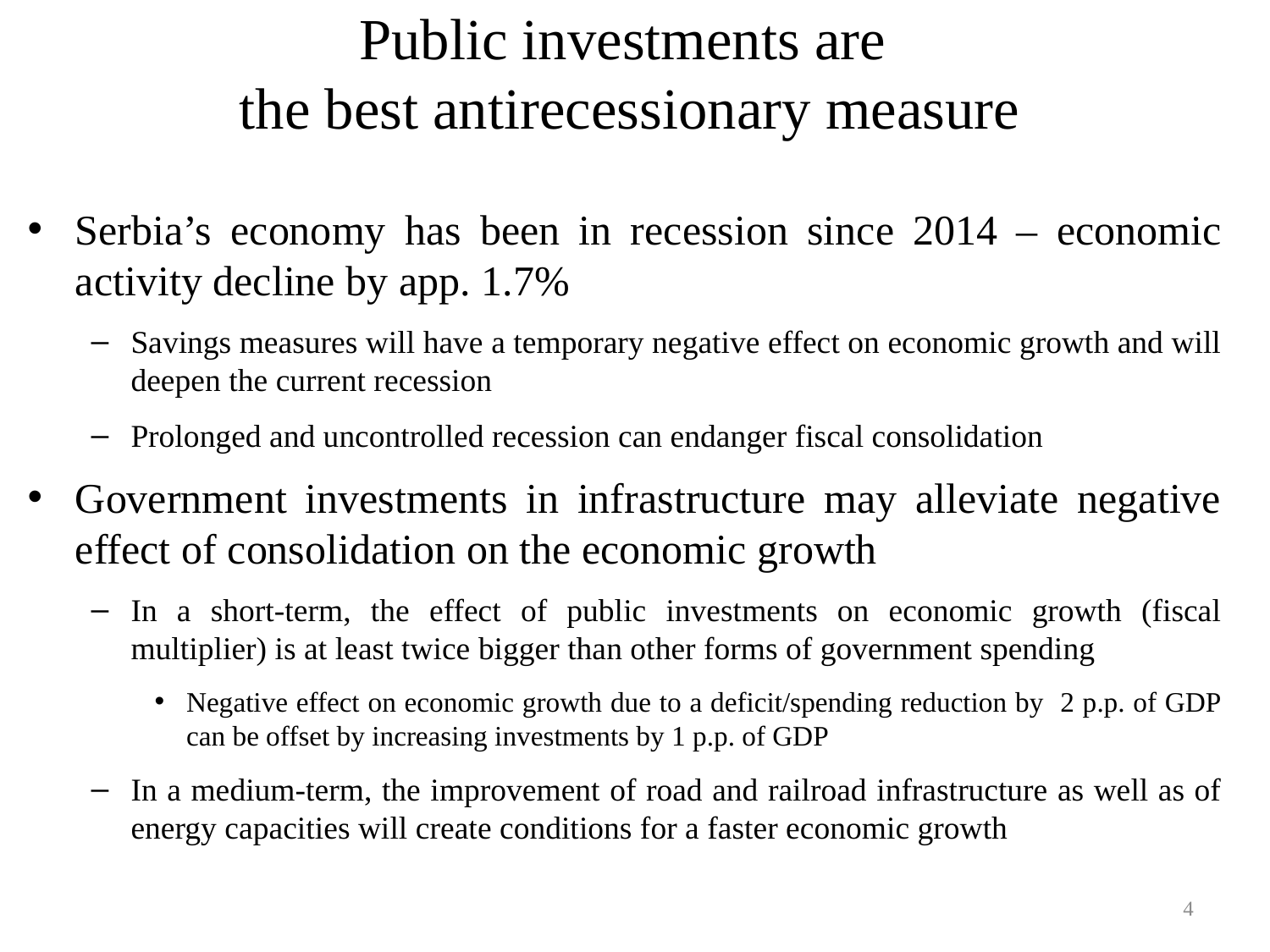

# Public investments are the best antirecessionary measure
Serbia’s economy has been in recession since 2014 – economic activity decline by app. 1.7%
Savings measures will have a temporary negative effect on economic growth and will deepen the current recession
Prolonged and uncontrolled recession can endanger fiscal consolidation
Government investments in infrastructure may alleviate negative effect of consolidation on the economic growth
In a short-term, the effect of public investments on economic growth (fiscal multiplier) is at least twice bigger than other forms of government spending
Negative effect on economic growth due to a deficit/spending reduction by  2 p.p. of GDP can be offset by increasing investments by 1 p.p. of GDP
In a medium-term, the improvement of road and railroad infrastructure as well as of energy capacities will create conditions for a faster economic growth

4